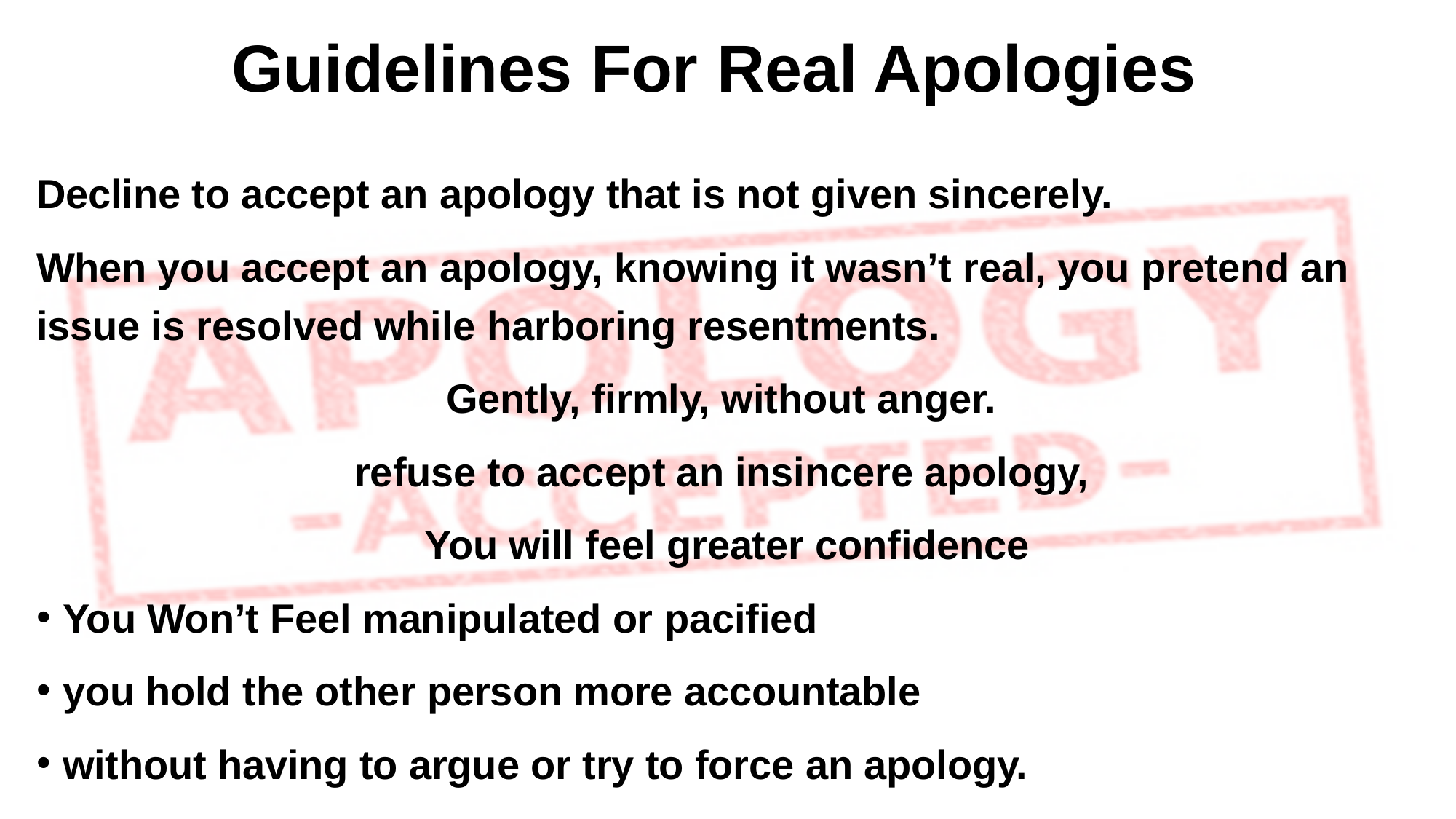

# Guidelines For Real Apologies
Decline to accept an apology that is not given sincerely.
When you accept an apology, knowing it wasn’t real, you pretend an issue is resolved while harboring resentments.
Gently, firmly, without anger.
refuse to accept an insincere apology,
You will feel greater confidence
You Won’t Feel manipulated or pacified
you hold the other person more accountable
without having to argue or try to force an apology.